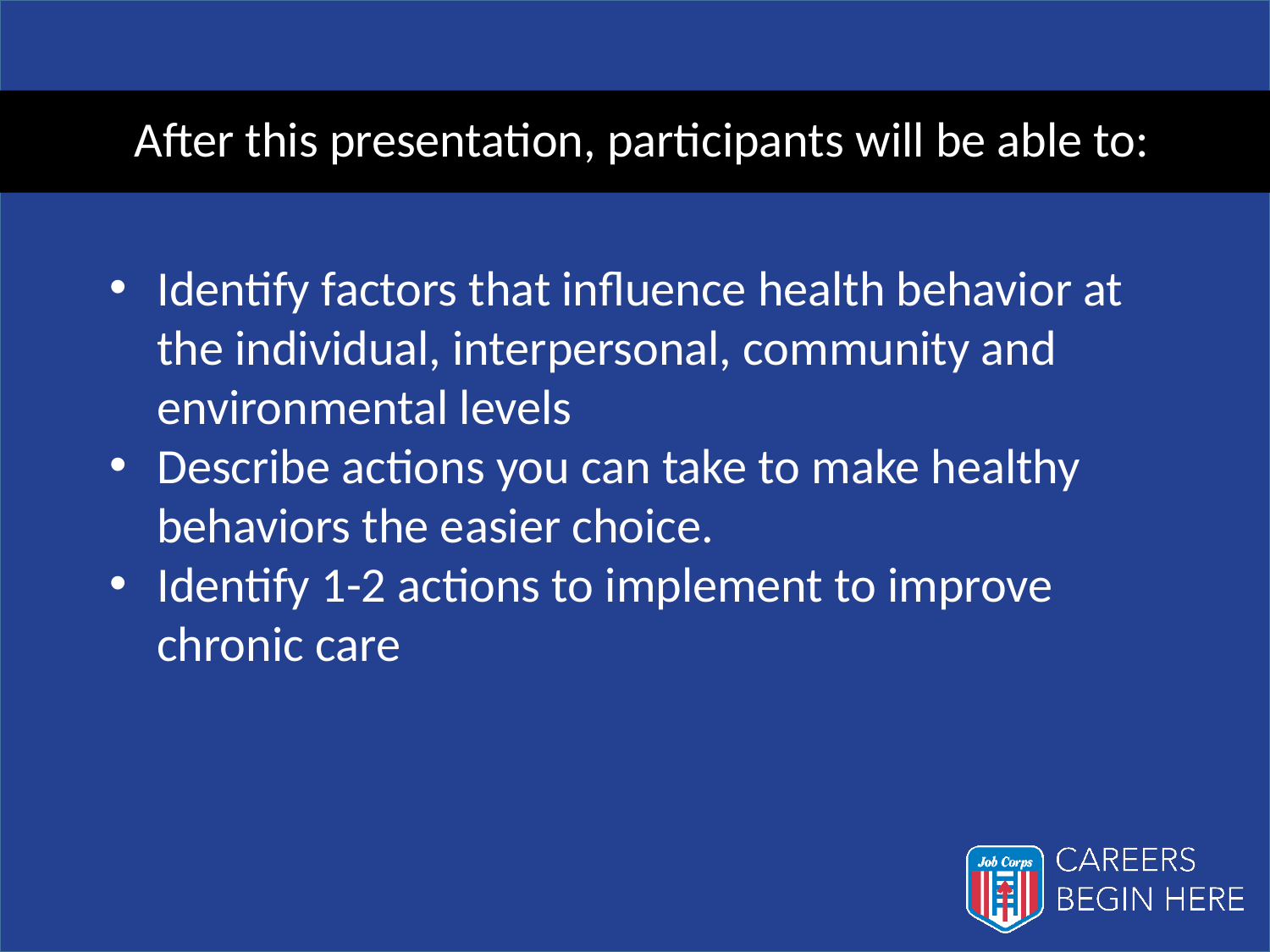

# After this presentation, participants will be able to:

Identify factors that influence health behavior at the individual, interpersonal, community and environmental levels
Describe actions you can take to make healthy behaviors the easier choice.
Identify 1-2 actions to implement to improve chronic care